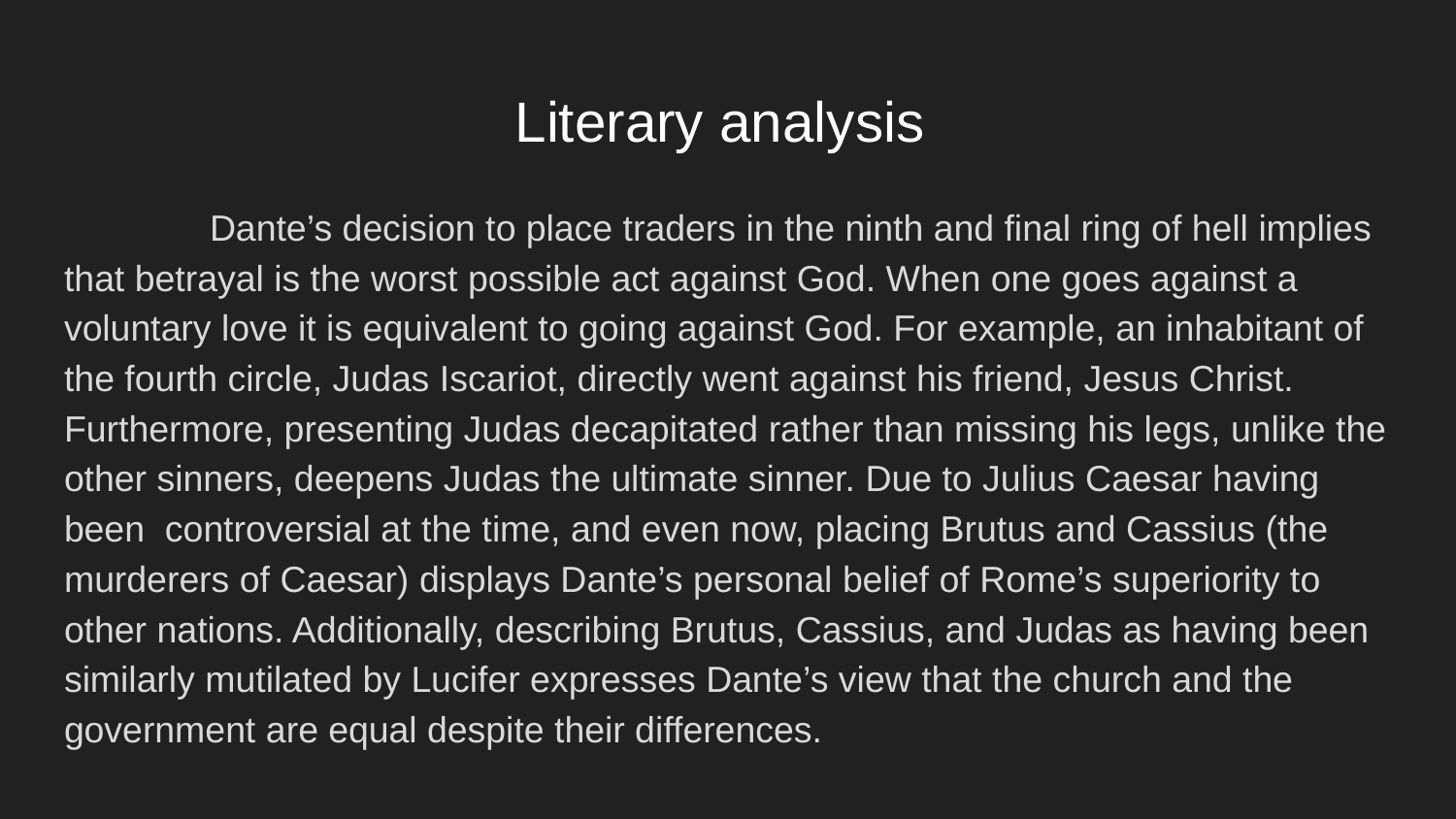

# Literary analysis
	Dante’s decision to place traders in the ninth and final ring of hell implies that betrayal is the worst possible act against God. When one goes against a voluntary love it is equivalent to going against God. For example, an inhabitant of the fourth circle, Judas Iscariot, directly went against his friend, Jesus Christ. Furthermore, presenting Judas decapitated rather than missing his legs, unlike the other sinners, deepens Judas the ultimate sinner. Due to Julius Caesar having been  controversial at the time, and even now, placing Brutus and Cassius (the murderers of Caesar) displays Dante’s personal belief of Rome’s superiority to other nations. Additionally, describing Brutus, Cassius, and Judas as having been similarly mutilated by Lucifer expresses Dante’s view that the church and the government are equal despite their differences.